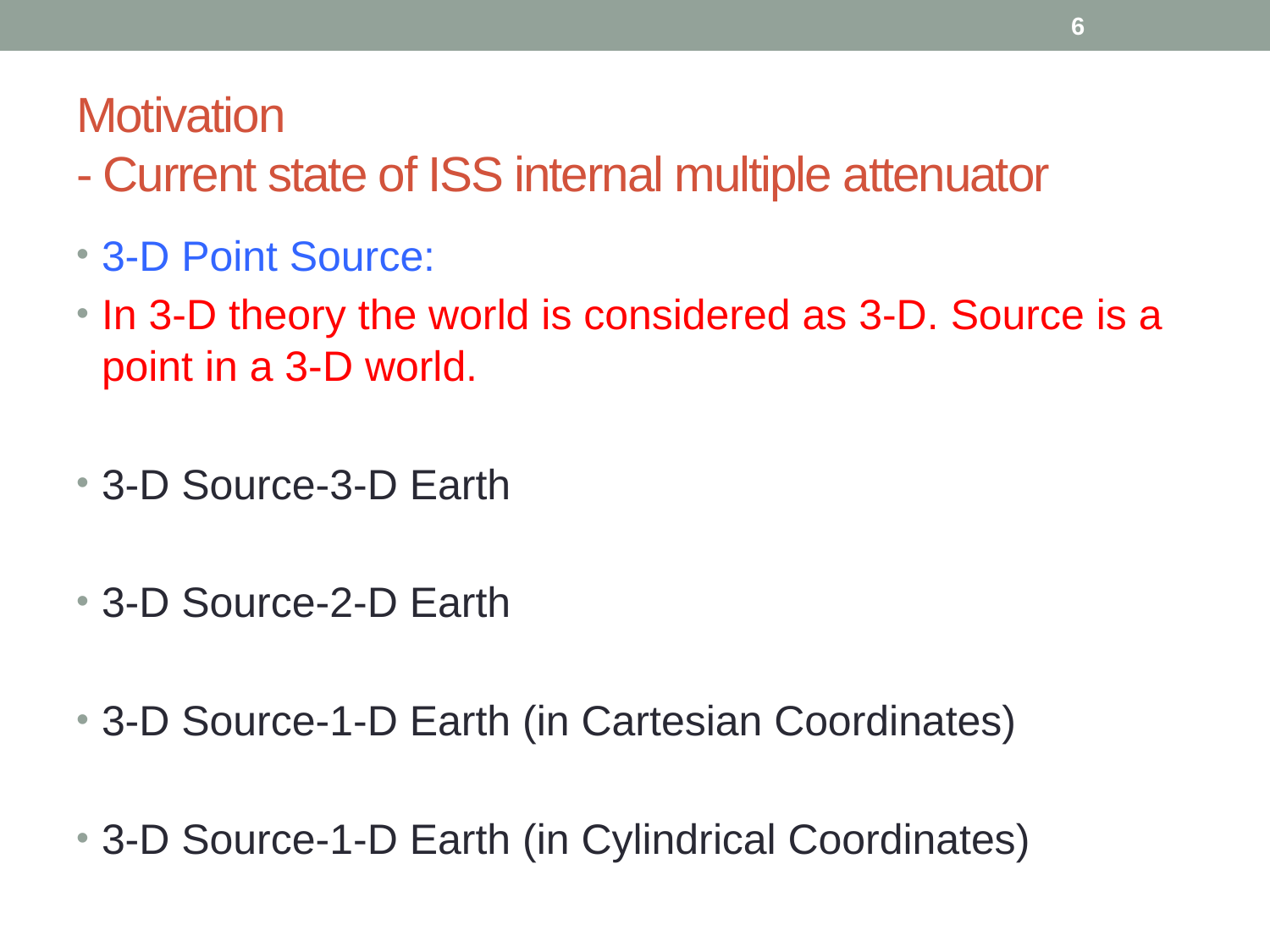

6
Motivation
- Current state of ISS internal multiple attenuator
3-D Point Source:
In 3-D theory the world is considered as 3-D. Source is a point in a 3-D world.

3-D Source-3-D Earth

3-D Source-2-D Earth

3-D Source-1-D Earth (in Cartesian Coordinates)

3-D Source-1-D Earth (in Cylindrical Coordinates)